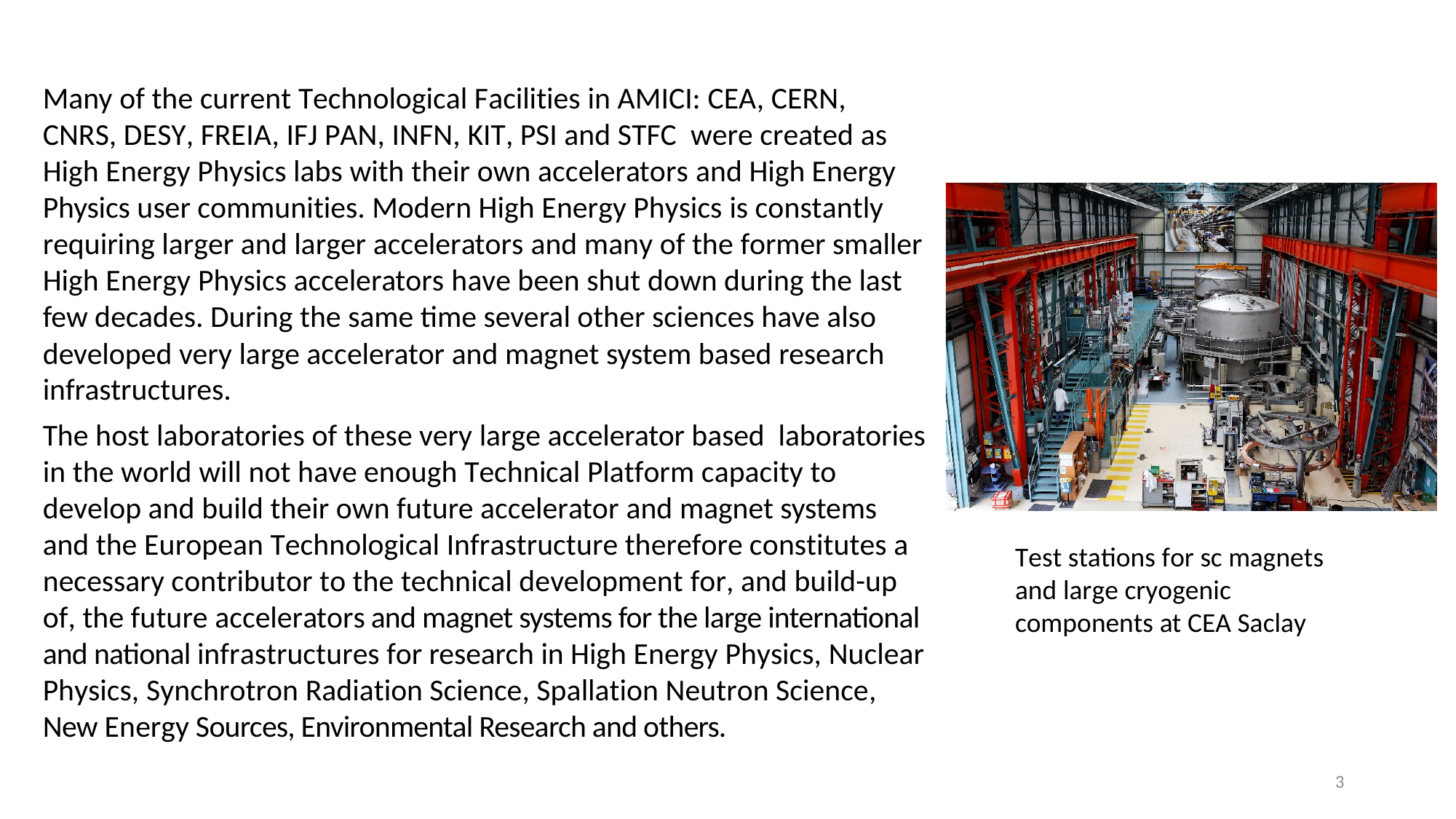

Many of the current Technological Facilities in AMICI: CEA, CERN, CNRS, DESY, FREIA, IFJ PAN, INFN, KIT, PSI and STFC  were created as High Energy Physics labs with their own accelerators and High Energy Physics user communities. Modern High Energy Physics is constantly requiring larger and larger accelerators and many of the former smaller High Energy Physics accelerators have been shut down during the last few decades. During the same time several other sciences have also developed very large accelerator and magnet system based research infrastructures.

The host laboratories of these very large accelerator based  laboratories
in the world will not have enough Technical Platform capacity to develop and build their own future accelerator and magnet systems and the European Technological Infrastructure therefore constitutes a necessary contributor to the technical development for, and build-up of, the future accelerators and magnet systems for the large international and national infrastructures for research in High Energy Physics, Nuclear Physics, Synchrotron Radiation Science, Spallation Neutron Science,  New Energy Sources, Environmental Research and others.
Test stations for sc magnets and large cryogenic components at CEA Saclay
3